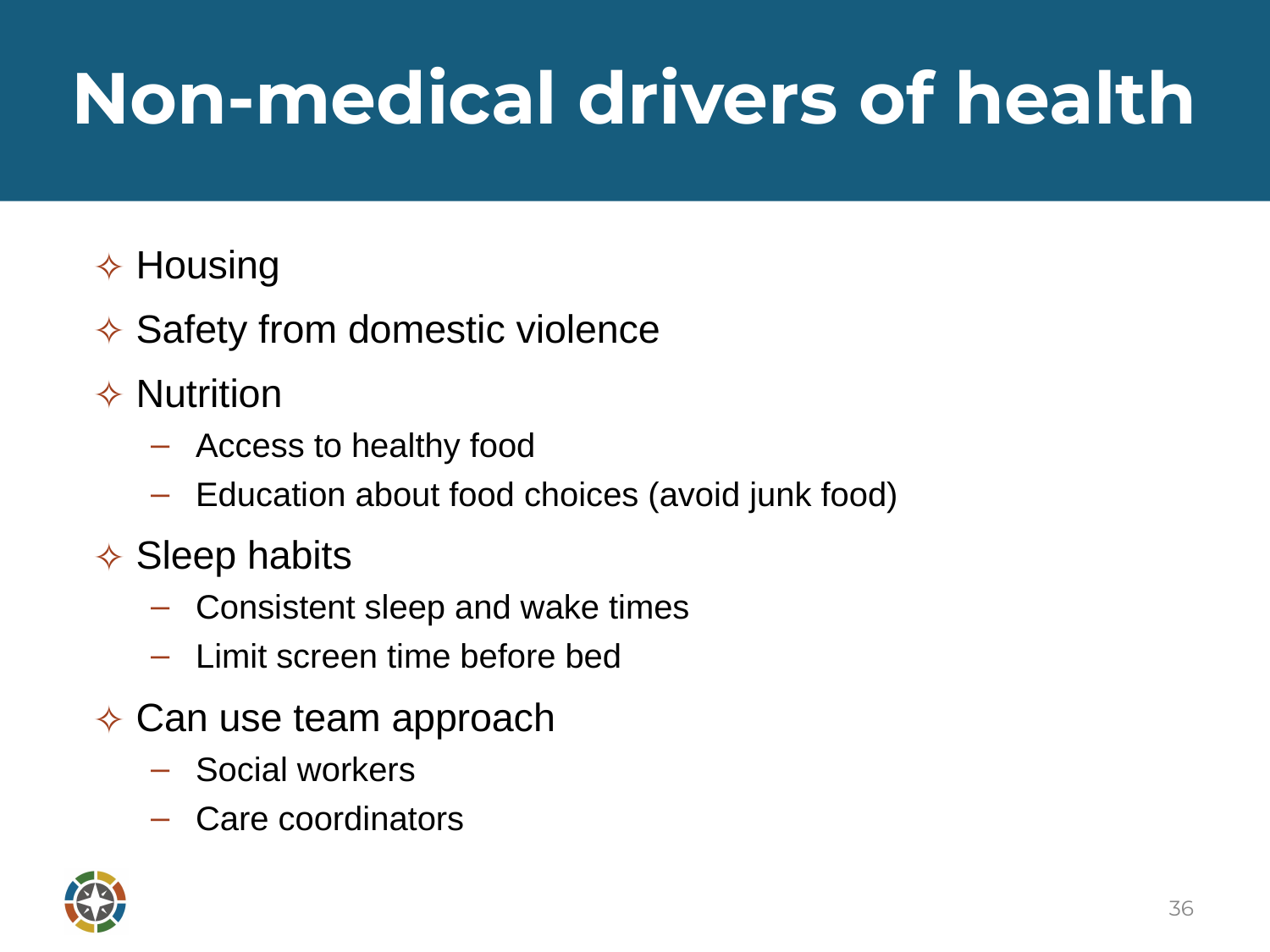

# Non-medical drivers of health
Housing
Safety from domestic violence
Nutrition
Access to healthy food
Education about food choices (avoid junk food)
Sleep habits
Consistent sleep and wake times
Limit screen time before bed
Can use team approach
Social workers
Care coordinators
36